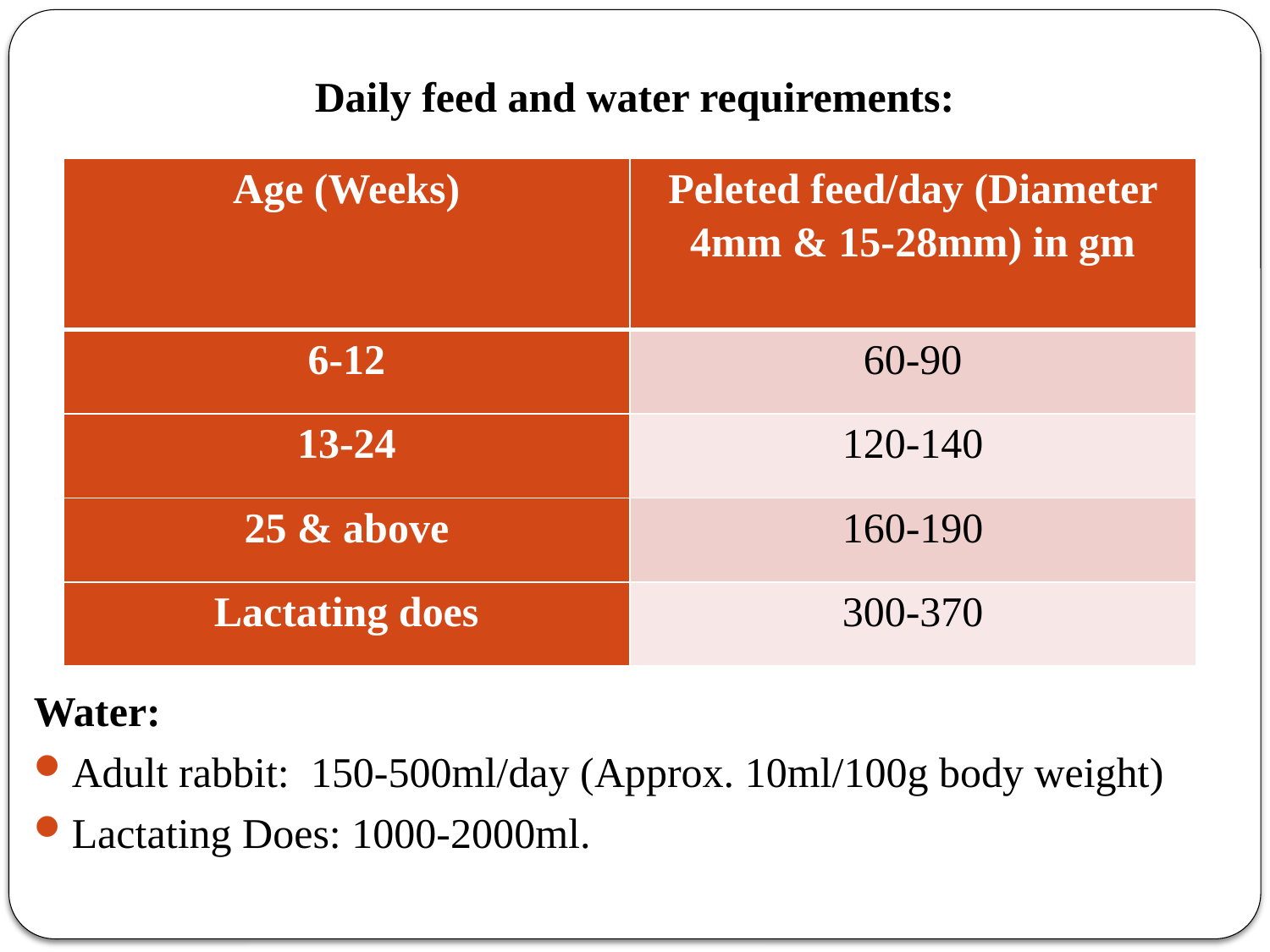

Daily feed and water requirements:

Water:
Adult rabbit:  150-500ml/day (Approx. 10ml/100g body weight)
Lactating Does: 1000-2000ml.

| Age (Weeks) | Peleted feed/day (Diameter 4mm & 15-28mm) in gm |
| --- | --- |
| 6-12 | 60-90 |
| 13-24 | 120-140 |
| 25 & above | 160-190 |
| Lactating does | 300-370 |